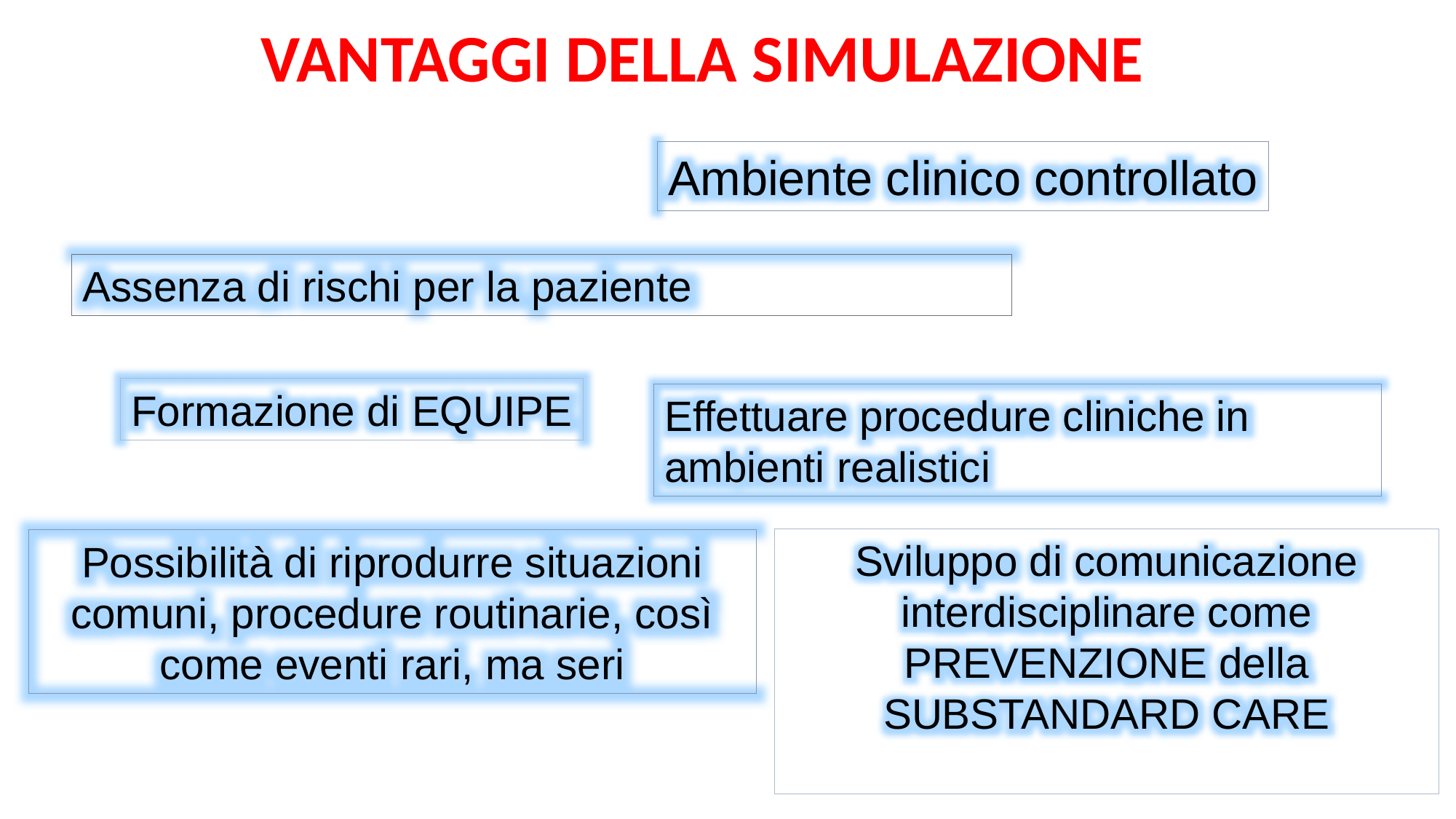

# Vantaggi della simulazione
Ambiente clinico controllato
Assenza di rischi per la paziente
Formazione di EQUIPE
Effettuare procedure cliniche in ambienti realistici
Sviluppo di comunicazione interdisciplinare come PREVENZIONE della SUBSTANDARD CARE

Possibilità di riprodurre situazioni comuni, procedure routinarie, così come eventi rari, ma seri